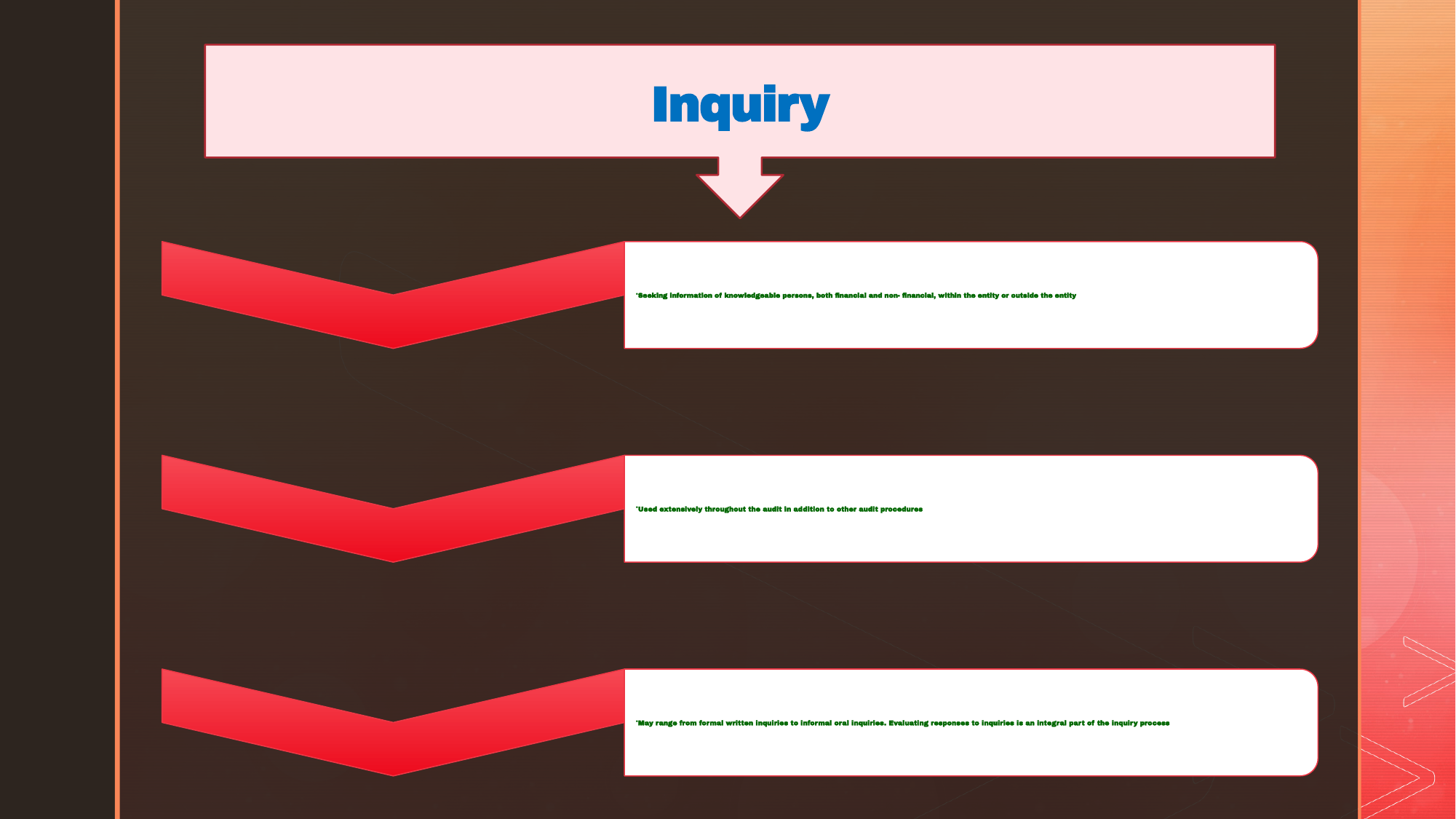

Inquiry
Used extensively throughout the audit in addition to other audit procedures
Seeking information of knowledgeable persons, both financial and non- financial, within the entity or outside the entity
May range from formal written inquiries to informal oral inquiries. Evaluating responses to inquiries is an integral part of the inquiry process